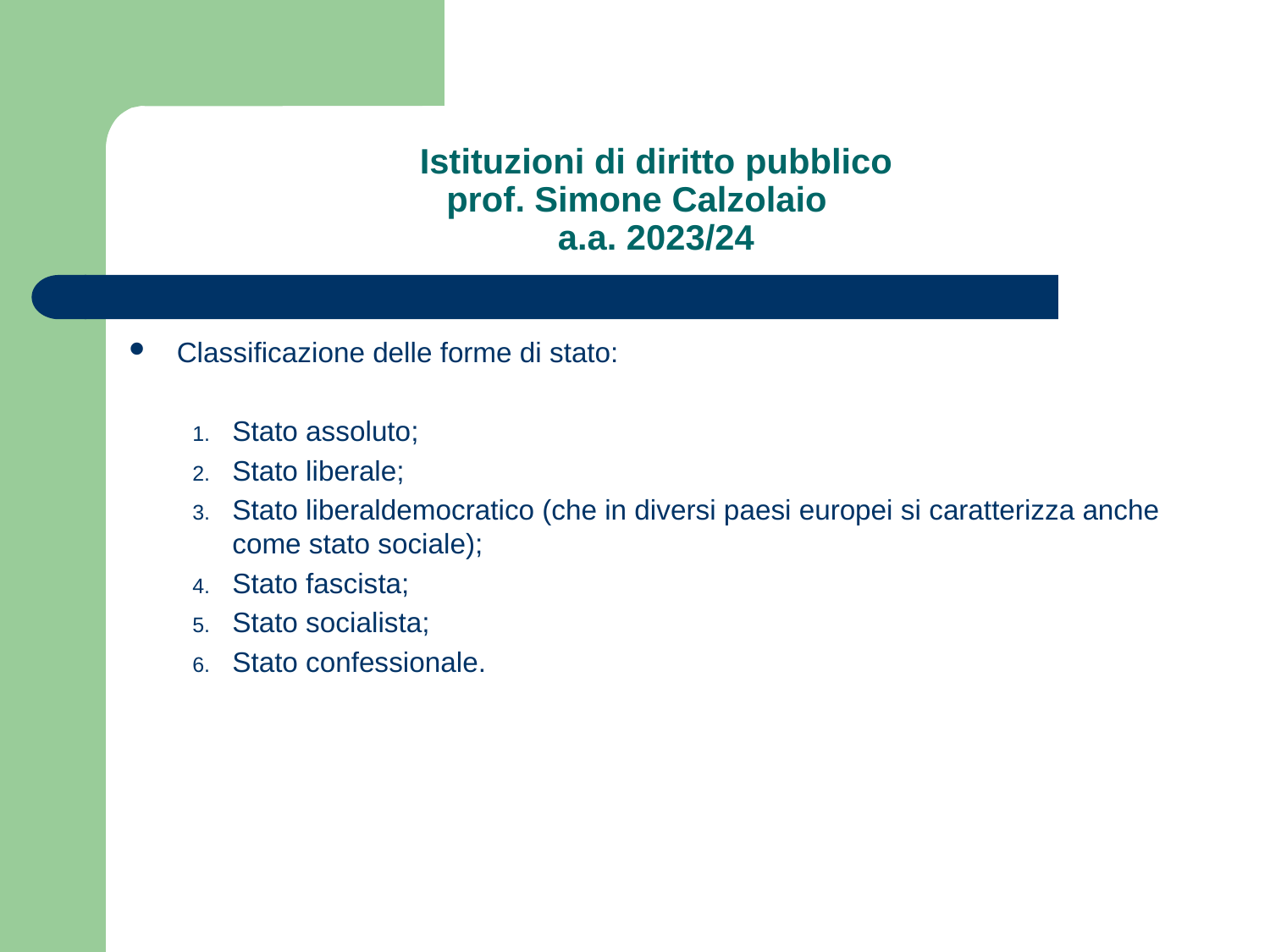

# Istituzioni di diritto pubblico prof. Simone Calzolaio a.a. 2023/24
Classificazione delle forme di stato:

Stato assoluto;
Stato liberale;
Stato liberaldemocratico (che in diversi paesi europei si caratterizza anche come stato sociale);
Stato fascista;
Stato socialista;
Stato confessionale.